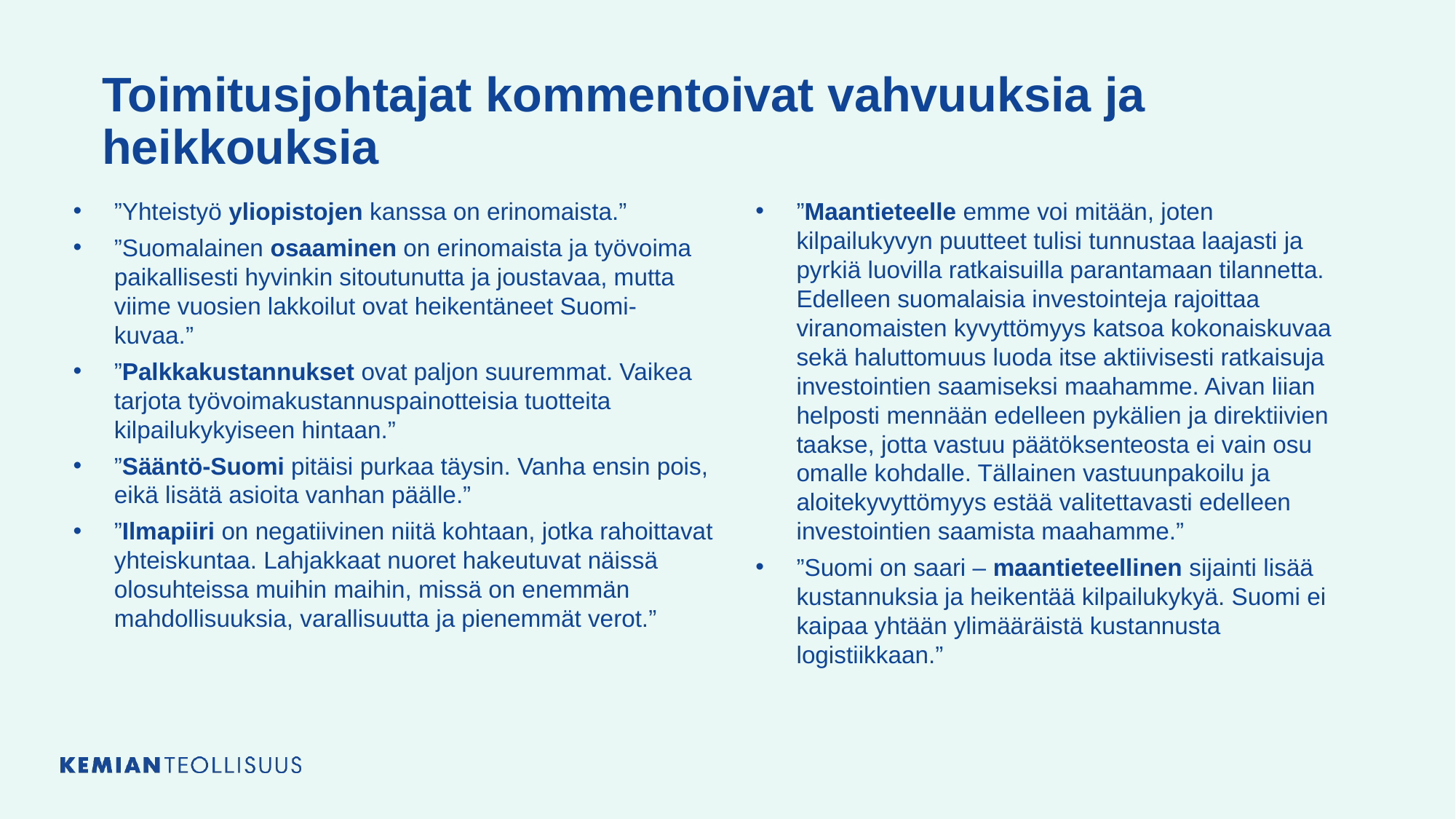

# Toimitusjohtajat kommentoivat vahvuuksia ja heikkouksia
”Yhteistyö yliopistojen kanssa on erinomaista.”
”Suomalainen osaaminen on erinomaista ja työvoima paikallisesti hyvinkin sitoutunutta ja joustavaa, mutta viime vuosien lakkoilut ovat heikentäneet Suomi-kuvaa.”
”Palkkakustannukset ovat paljon suuremmat. Vaikea tarjota työvoimakustannuspainotteisia tuotteita kilpailukykyiseen hintaan.”
”Sääntö-Suomi pitäisi purkaa täysin. Vanha ensin pois, eikä lisätä asioita vanhan päälle.”
”Ilmapiiri on negatiivinen niitä kohtaan, jotka rahoittavat yhteiskuntaa. Lahjakkaat nuoret hakeutuvat näissä olosuhteissa muihin maihin, missä on enemmän mahdollisuuksia, varallisuutta ja pienemmät verot.”

”Maantieteelle emme voi mitään, joten kilpailukyvyn puutteet tulisi tunnustaa laajasti ja pyrkiä luovilla ratkaisuilla parantamaan tilannetta. Edelleen suomalaisia investointeja rajoittaa viranomaisten kyvyttömyys katsoa kokonaiskuvaa sekä haluttomuus luoda itse aktiivisesti ratkaisuja investointien saamiseksi maahamme. Aivan liian helposti mennään edelleen pykälien ja direktiivien taakse, jotta vastuu päätöksenteosta ei vain osu omalle kohdalle. Tällainen vastuunpakoilu ja aloitekyvyttömyys estää valitettavasti edelleen investointien saamista maahamme.”
”Suomi on saari – maantieteellinen sijainti lisää kustannuksia ja heikentää kilpailukykyä. Suomi ei kaipaa yhtään ylimääräistä kustannusta logistiikkaan.”